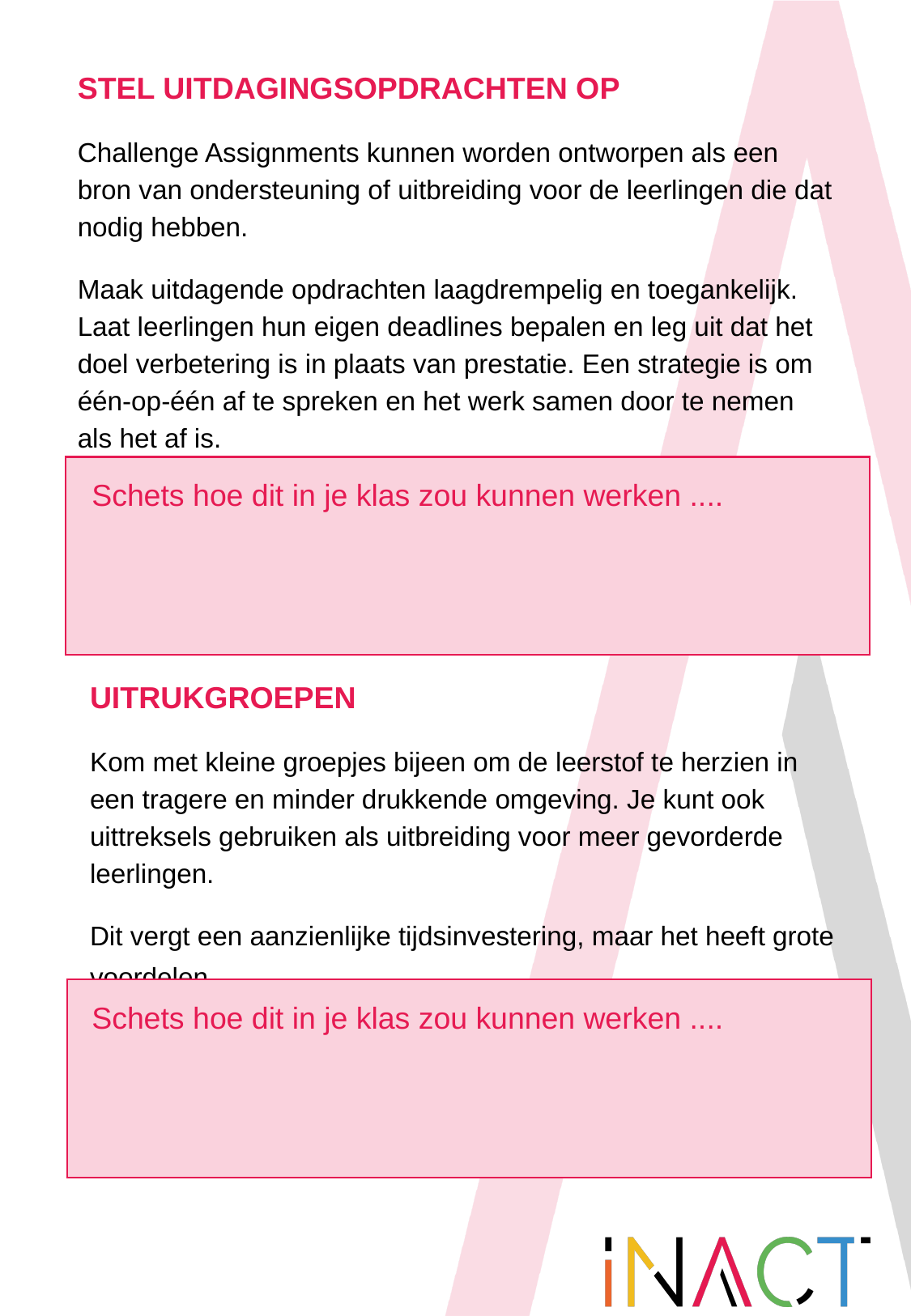

STEL UITDAGINGSOPDRACHTEN OP
Challenge Assignments kunnen worden ontworpen als een bron van ondersteuning of uitbreiding voor de leerlingen die dat nodig hebben.
Maak uitdagende opdrachten laagdrempelig en toegankelijk. Laat leerlingen hun eigen deadlines bepalen en leg uit dat het doel verbetering is in plaats van prestatie. Een strategie is om één-op-één af te spreken en het werk samen door te nemen als het af is.

Schets hoe dit in je klas zou kunnen werken ....

UITRUKGROEPEN
Kom met kleine groepjes bijeen om de leerstof te herzien in een tragere en minder drukkende omgeving. Je kunt ook uittreksels gebruiken als uitbreiding voor meer gevorderde leerlingen.
Dit vergt een aanzienlijke tijdsinvestering, maar het heeft grote voordelen.

Schets hoe dit in je klas zou kunnen werken ....